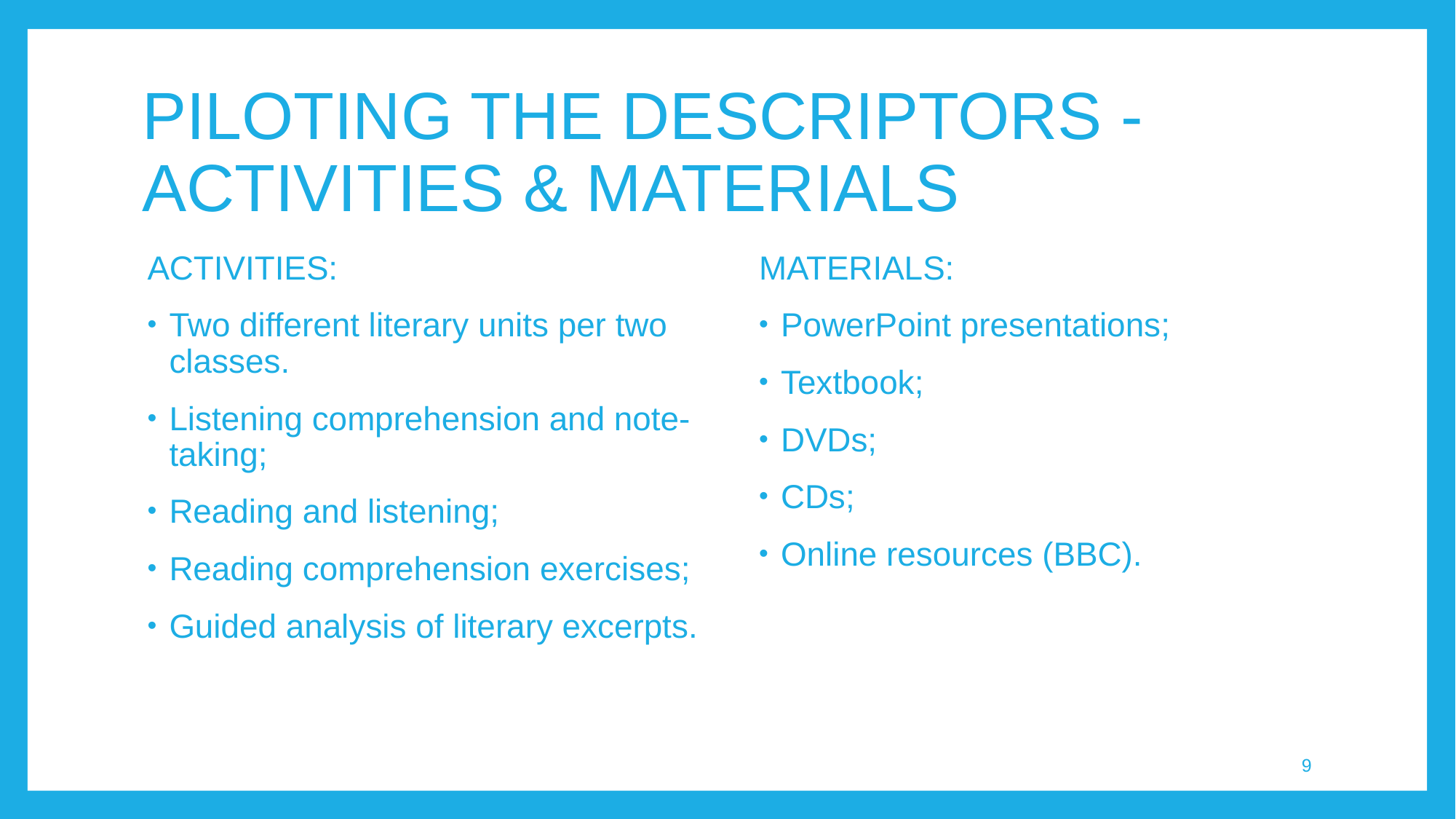

# PILOTING THE DESCRIPTORS - ACTIVITIES & MATERIALS
ACTIVITIES:
Two different literary units per two classes.
Listening comprehension and note-taking;
Reading and listening;
Reading comprehension exercises;
Guided analysis of literary excerpts.
MATERIALS:
PowerPoint presentations;
Textbook;
DVDs;
CDs;
Online resources (BBC).
9